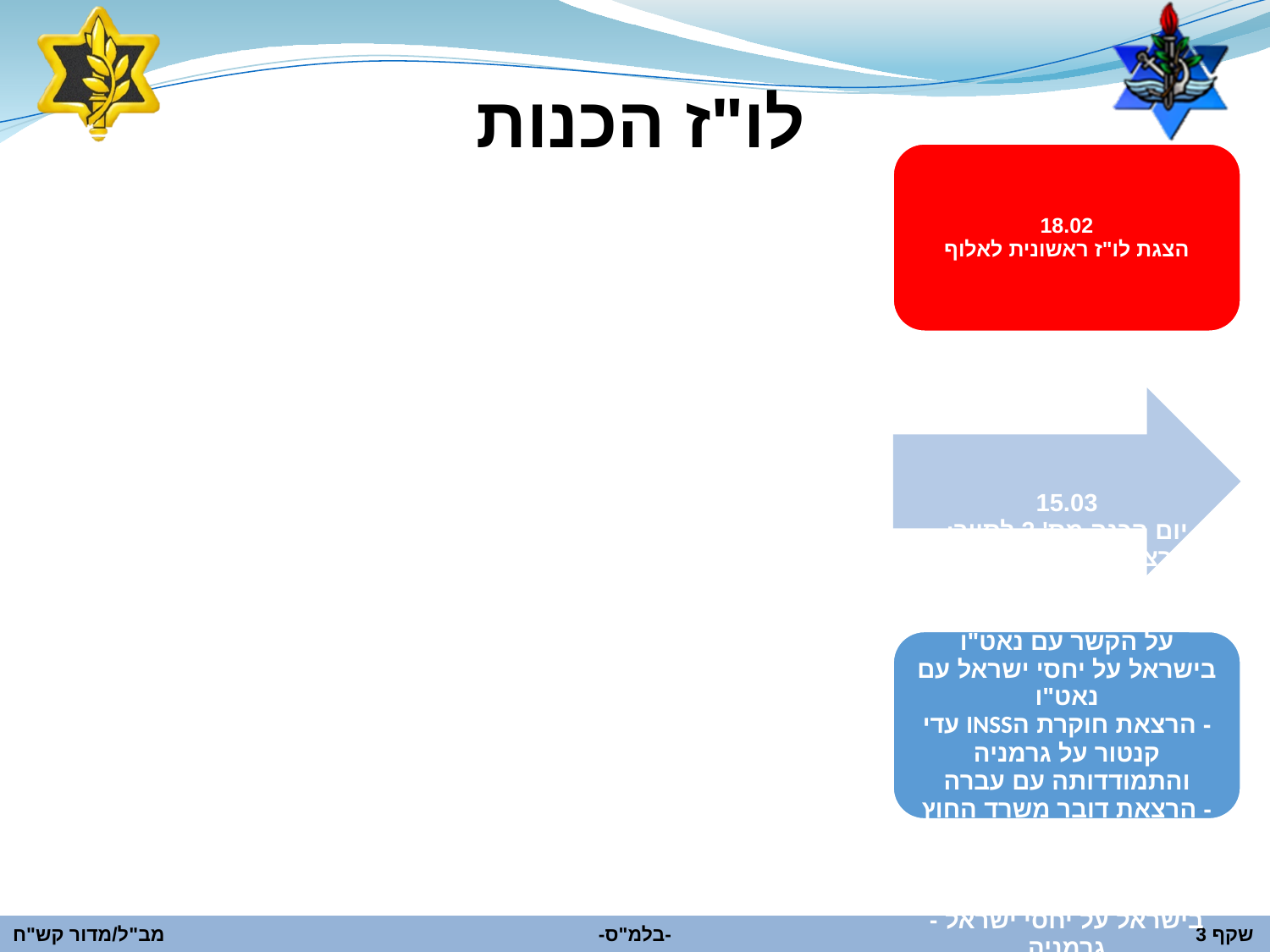

לו"ז הכנות
18.02
הצגת לו"ז ראשונית לאלוף
15.03
יום הכנה מס' 2 לסיור:
- הרצאת מר טומי שטיינר על נאט"ו
- הרצאת שגריר יוון האמון על הקשר עם נאט"ו בישראל על יחסי ישראל עם נאט"ו
- הרצאת חוקרת הINSS עדי קנטור על גרמניה והתמודדותה עם עברה
- הרצאת דובר משרד החוץ עמנואל נחשון על יחסי ישראל - גרמניה